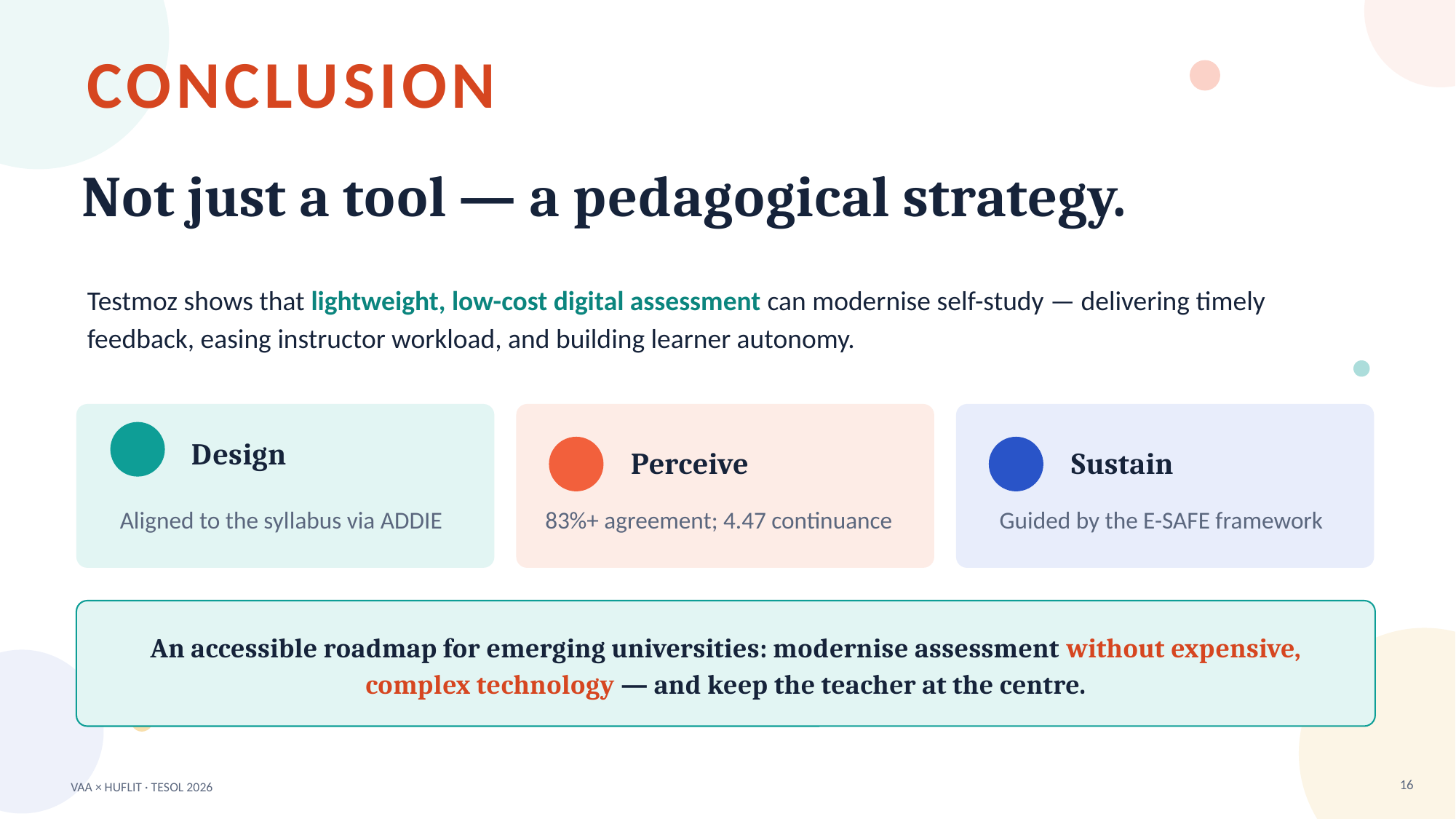

CONCLUSION

Not just a tool — a pedagogical strategy.
Testmoz shows that lightweight, low-cost digital assessment can modernise self-study — delivering timely feedback, easing instructor workload, and building learner autonomy.

Design
Perceive
Sustain

Aligned to the syllabus via ADDIE
83%+ agreement; 4.47 continuance
Guided by the E-SAFE framework

An accessible roadmap for emerging universities: modernise assessment without expensive, complex technology — and keep the teacher at the centre.

16
VAA × HUFLIT · TESOL 2026